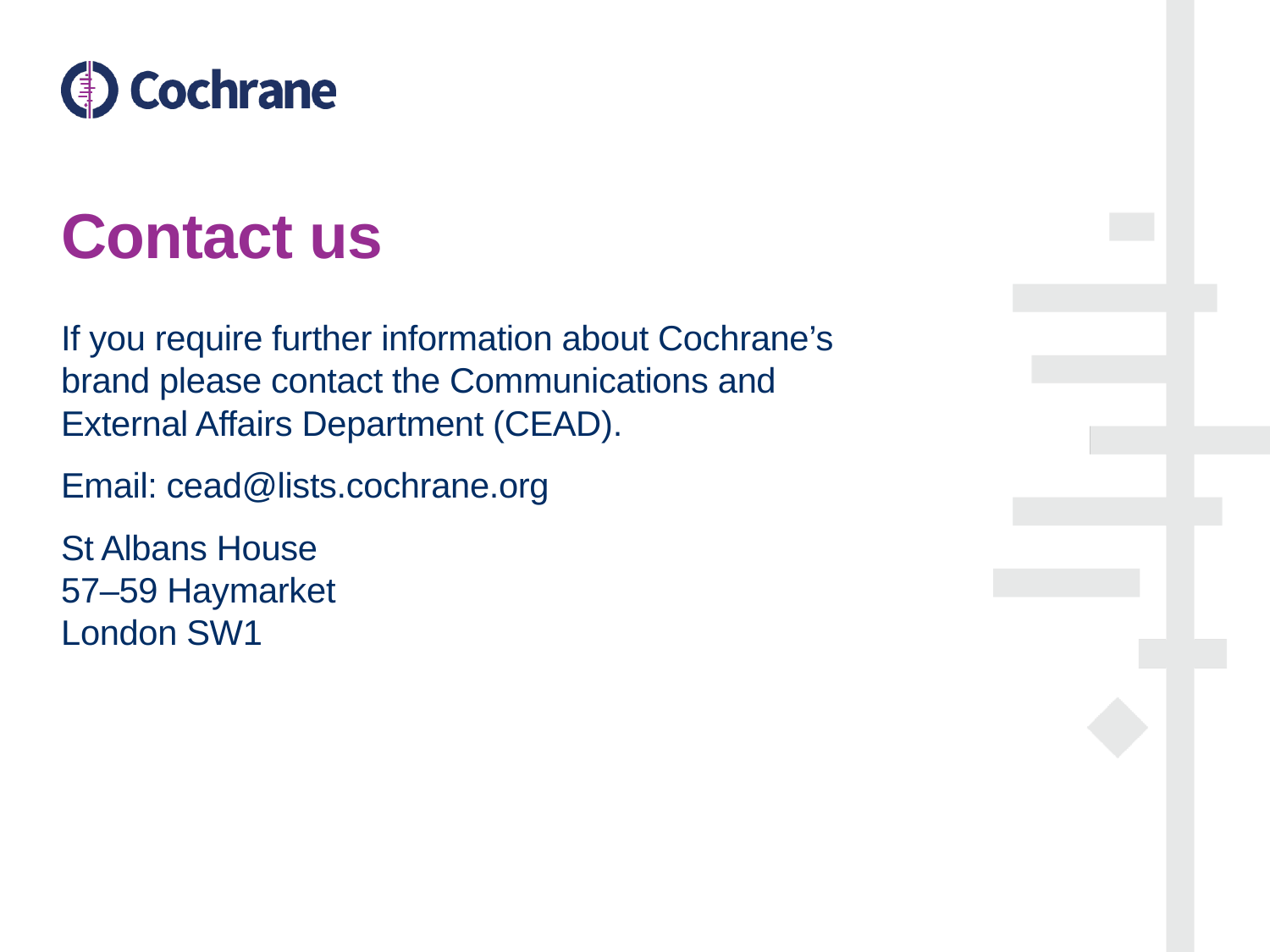

# Contact us
If you require further information about Cochrane’s brand please contact the Communications and External Affairs Department (CEAD).
Email: cead@lists.cochrane.org
St Albans House
57–59 Haymarket
London SW1